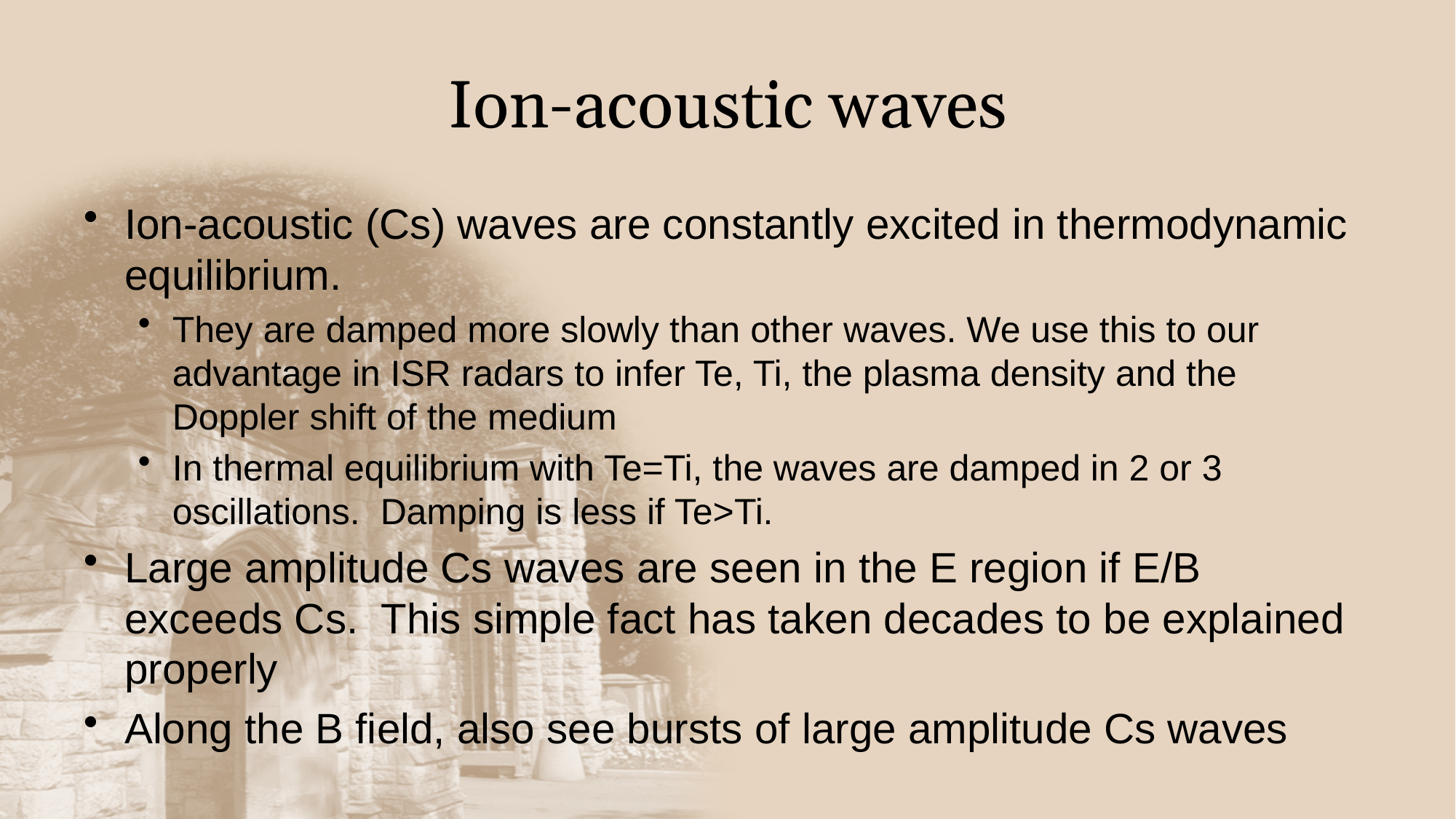

# Ion-acoustic waves
Ion-acoustic (Cs) waves are constantly excited in thermodynamic equilibrium.
They are damped more slowly than other waves. We use this to our advantage in ISR radars to infer Te, Ti, the plasma density and the Doppler shift of the medium
In thermal equilibrium with Te=Ti, the waves are damped in 2 or 3 oscillations.  Damping is less if Te>Ti.
Large amplitude Cs waves are seen in the E region if E/B exceeds Cs.  This simple fact has taken decades to be explained properly
Along the B field, also see bursts of large amplitude Cs waves